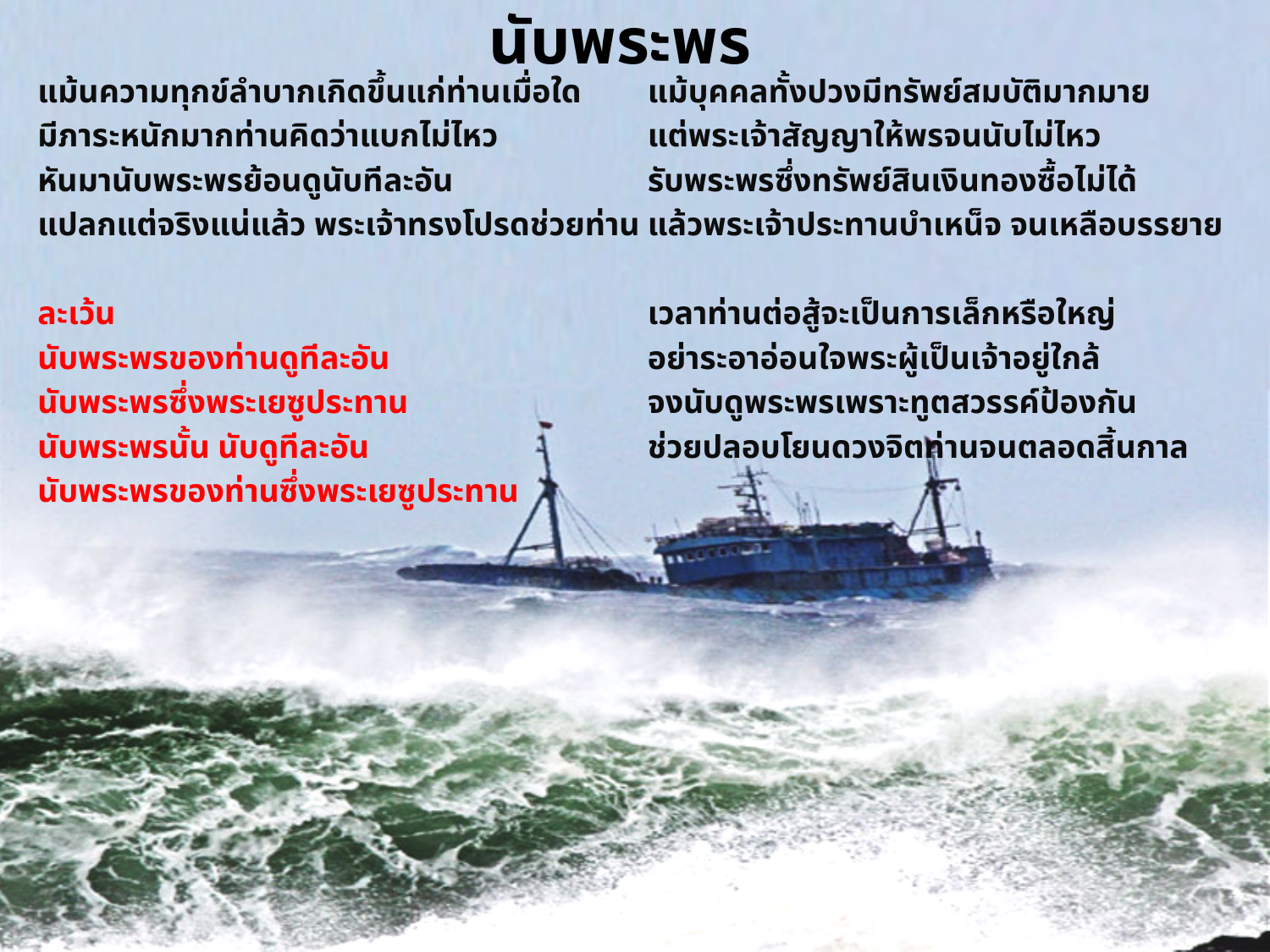

# นับพระพร
แม้นความทุกข์ลำบากเกิดขึ้นแก่ท่านเมื่อใด
มีภาระหนักมากท่านคิดว่าแบกไม่ไหว
หันมานับพระพรย้อนดูนับทีละอัน
แปลกแต่จริงแน่แล้ว พระเจ้าทรงโปรดช่วยท่าน

ละเว้น
นับพระพรของท่านดูทีละอัน
นับพระพรซึ่งพระเยซูประทาน
นับพระพรนั้น นับดูทีละอัน
นับพระพรของท่านซึ่งพระเยซูประทาน

แม้บุคคลทั้งปวงมีทรัพย์สมบัติมากมาย
แต่พระเจ้าสัญญาให้พรจนนับไม่ไหว
รับพระพรซึ่งทรัพย์สินเงินทองซื้อไม่ได้
แล้วพระเจ้าประทานบำเหน็จ จนเหลือบรรยาย

เวลาท่านต่อสู้จะเป็นการเล็กหรือใหญ่
อย่าระอาอ่อนใจพระผู้เป็นเจ้าอยู่ใกล้
จงนับดูพระพรเพราะทูตสวรรค์ป้องกัน
ช่วยปลอบโยนดวงจิตท่านจนตลอดสิ้นกาล